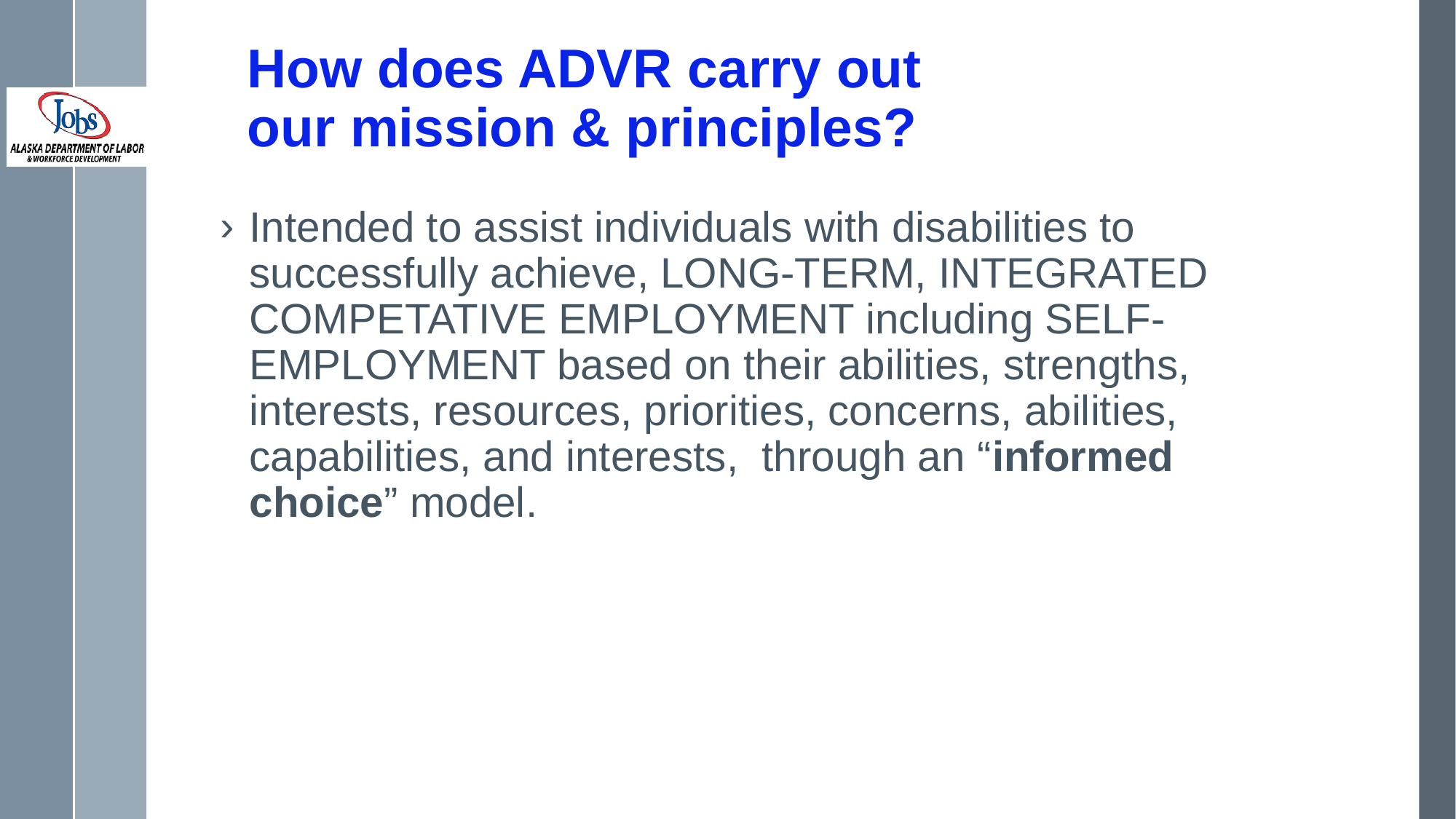

# How does ADVR carry out our mission & principles?
Intended to assist individuals with disabilities to successfully achieve, LONG-TERM, INTEGRATED COMPETATIVE EMPLOYMENT including SELF-EMPLOYMENT based on their abilities, strengths, interests, resources, priorities, concerns, abilities, capabilities, and interests,  through an “informed choice” model.